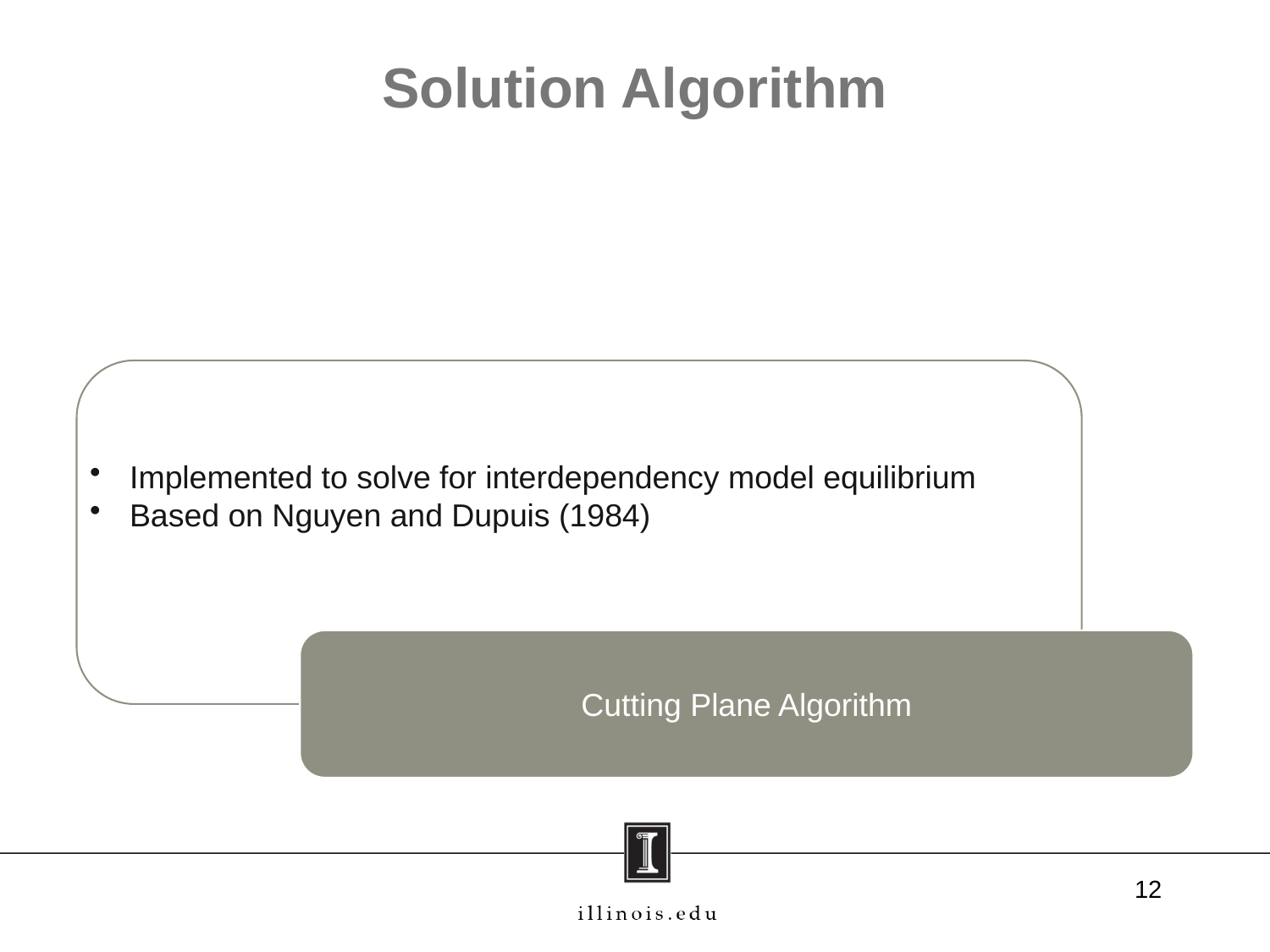

# Solution Algorithm
Cutting Plane Algorithm
Implemented to solve for interdependency model equilibrium
Based on Nguyen and Dupuis (1984)
12